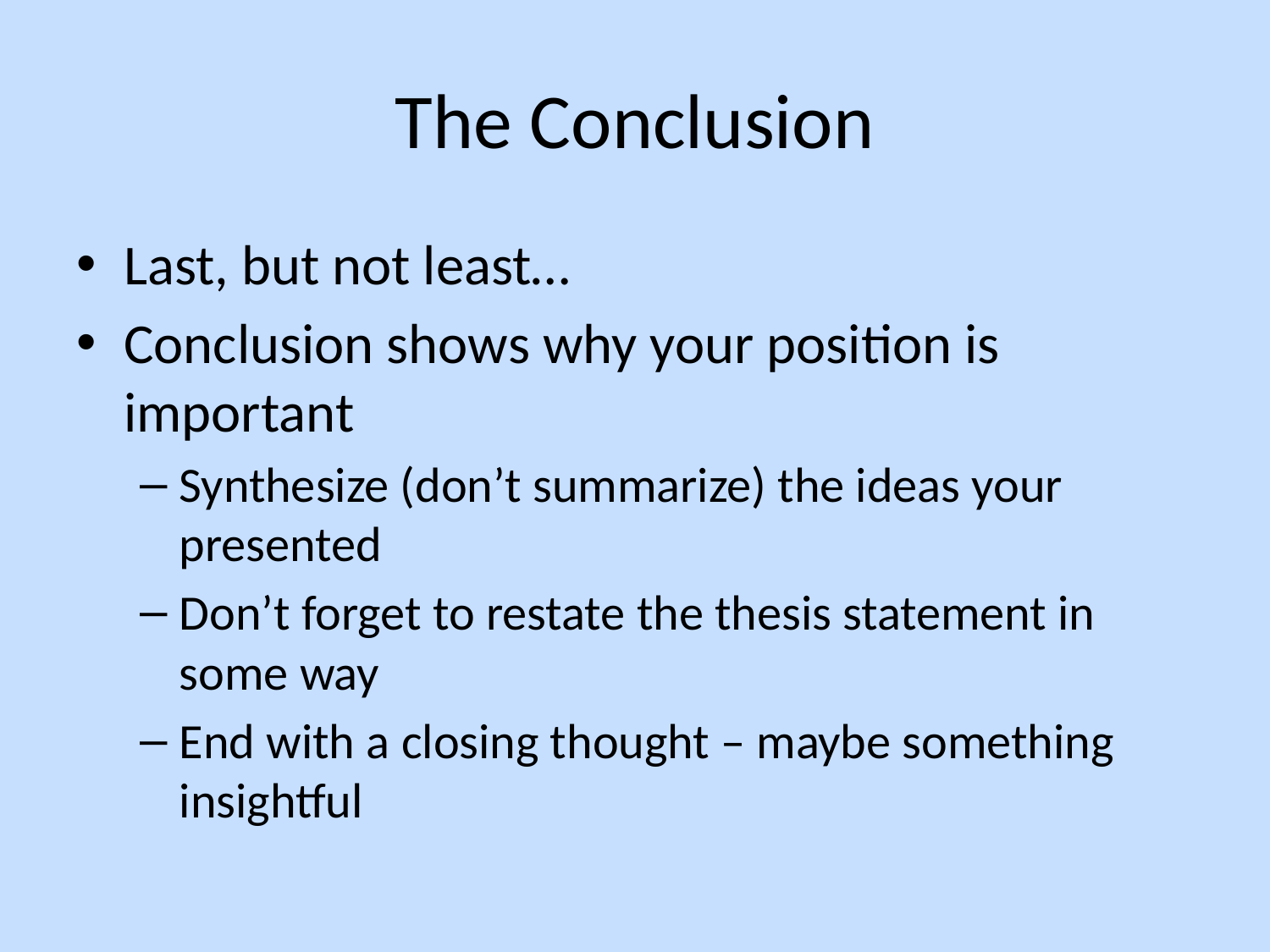

# The Conclusion
Last, but not least…
Conclusion shows why your position is important
Synthesize (don’t summarize) the ideas your presented
Don’t forget to restate the thesis statement in some way
End with a closing thought – maybe something insightful